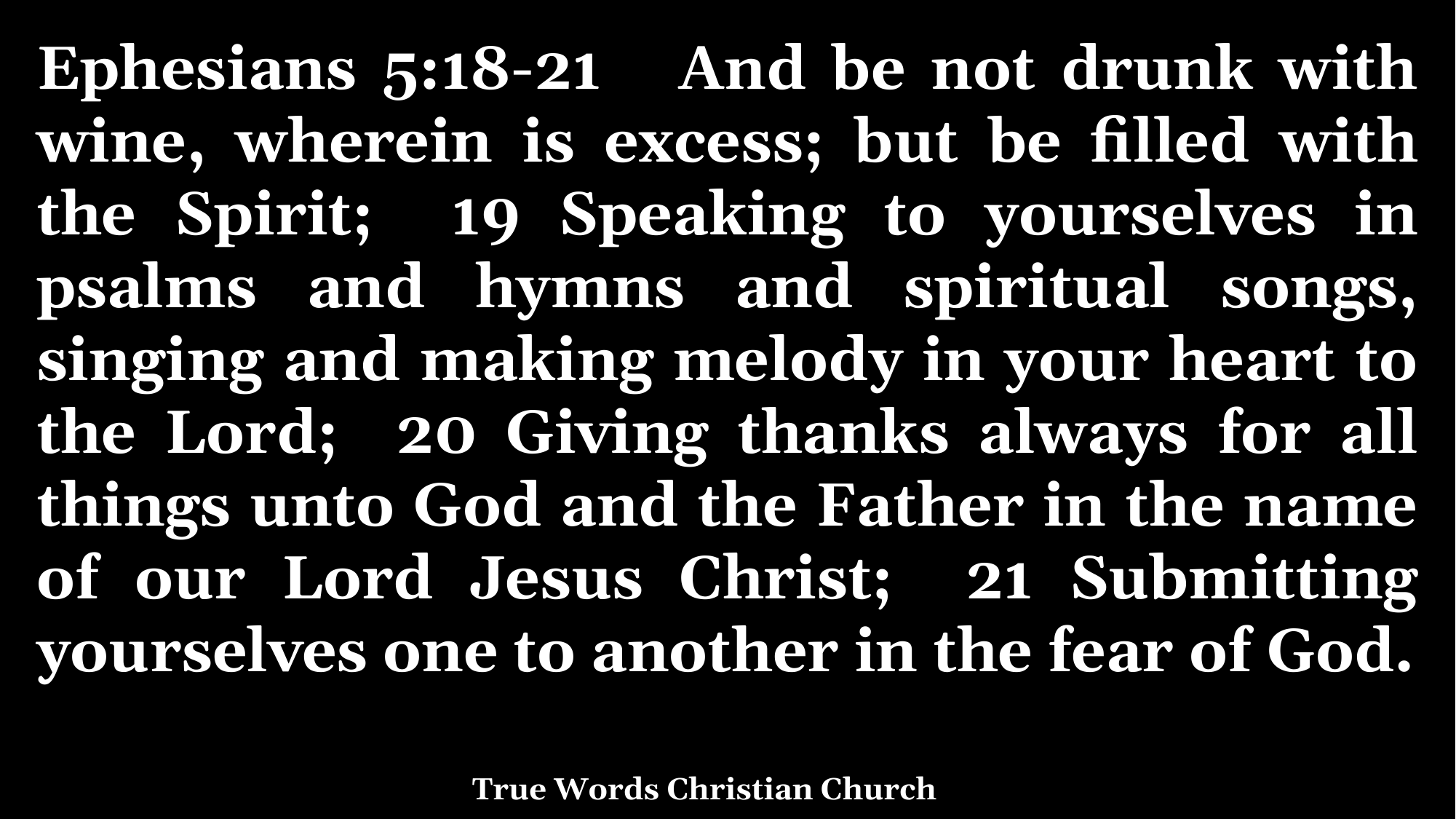

Ephesians 5:18-21   And be not drunk with wine, wherein is excess; but be filled with the Spirit;  19 Speaking to yourselves in psalms and hymns and spiritual songs, singing and making melody in your heart to the Lord;  20 Giving thanks always for all things unto God and the Father in the name of our Lord Jesus Christ;  21 Submitting yourselves one to another in the fear of God.
True Words Christian Church